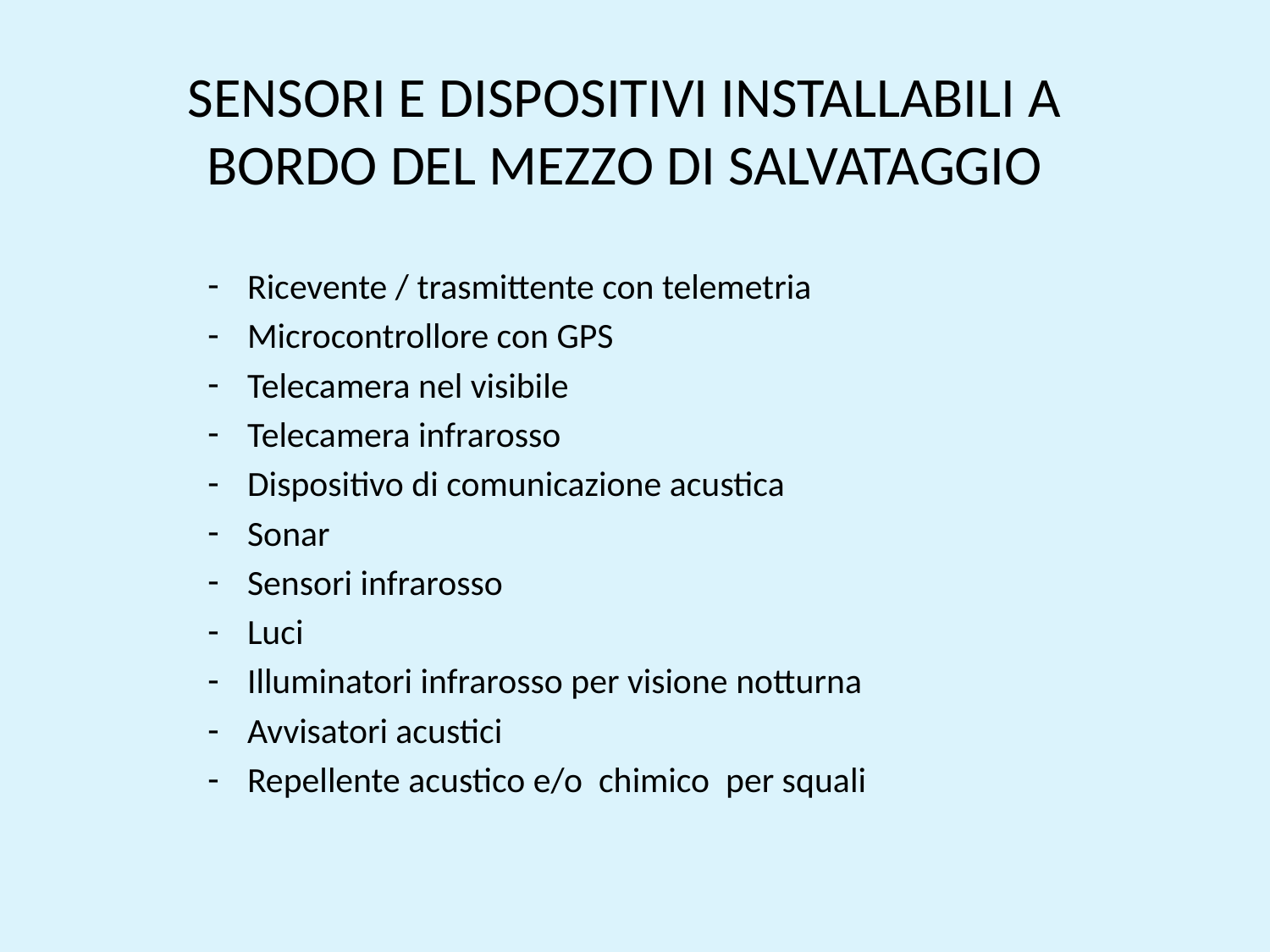

# SENSORI E DISPOSITIVI INSTALLABILI A BORDO DEL MEZZO DI SALVATAGGIO

Ricevente / trasmittente con telemetria
Microcontrollore con GPS
Telecamera nel visibile
Telecamera infrarosso
Dispositivo di comunicazione acustica
Sonar
Sensori infrarosso
Luci
Illuminatori infrarosso per visione notturna
Avvisatori acustici
Repellente acustico e/o  chimico  per squali